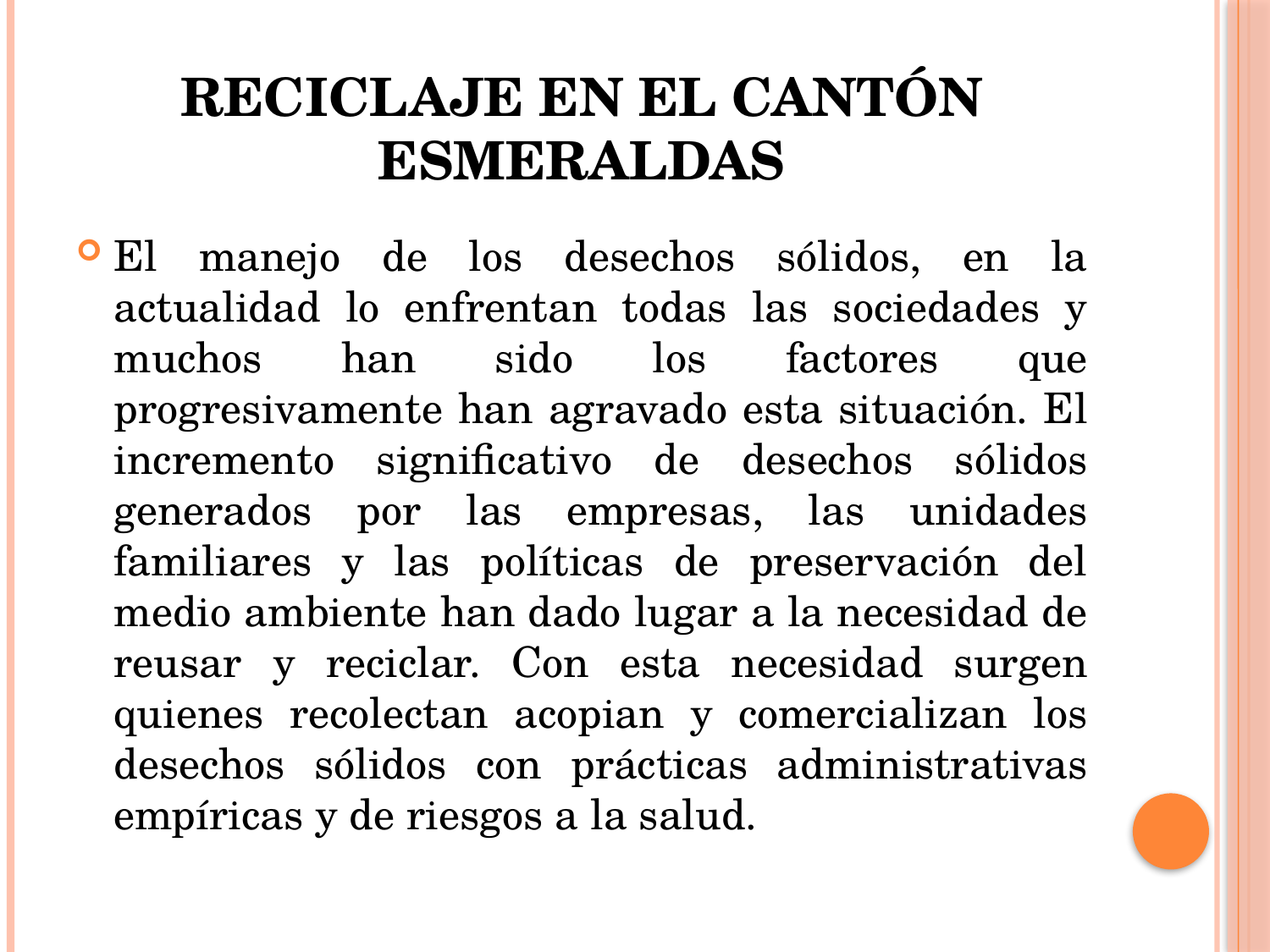

# RECICLAJE EN EL CANTÓN ESMERALDAS
El manejo de los desechos sólidos, en la actualidad lo enfrentan todas las sociedades y muchos han sido los factores que progresivamente han agravado esta situación. El incremento significativo de desechos sólidos generados por las empresas, las unidades familiares y las políticas de preservación del medio ambiente han dado lugar a la necesidad de reusar y reciclar. Con esta necesidad surgen quienes recolectan acopian y comercializan los desechos sólidos con prácticas administrativas empíricas y de riesgos a la salud.